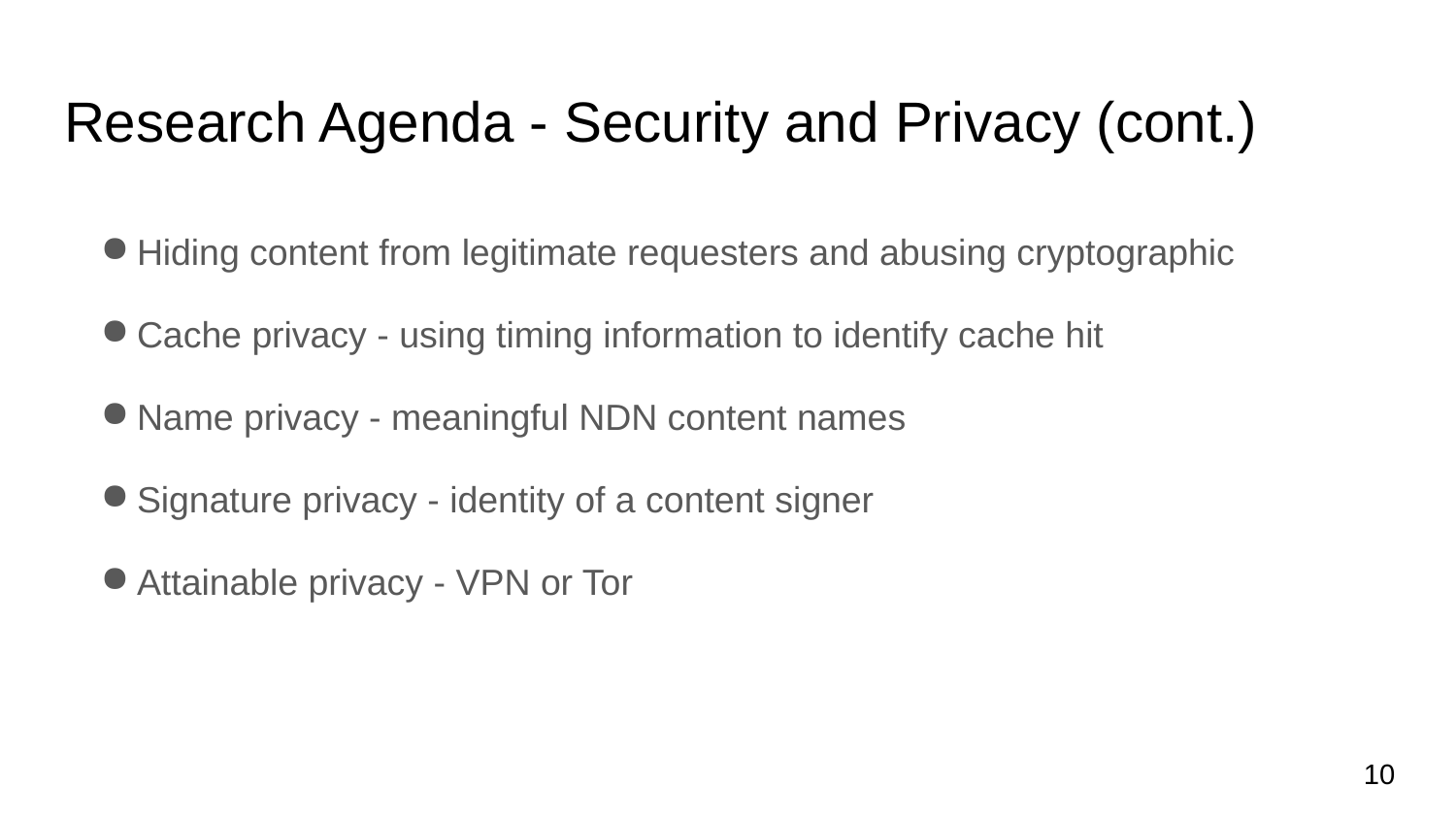

# Research Agenda - Security and Privacy (cont.)

Hiding content from legitimate requesters and abusing cryptographic
Cache privacy - using timing information to identify cache hit
Name privacy - meaningful NDN content names
Signature privacy - identity of a content signer
Attainable privacy - VPN or Tor

10